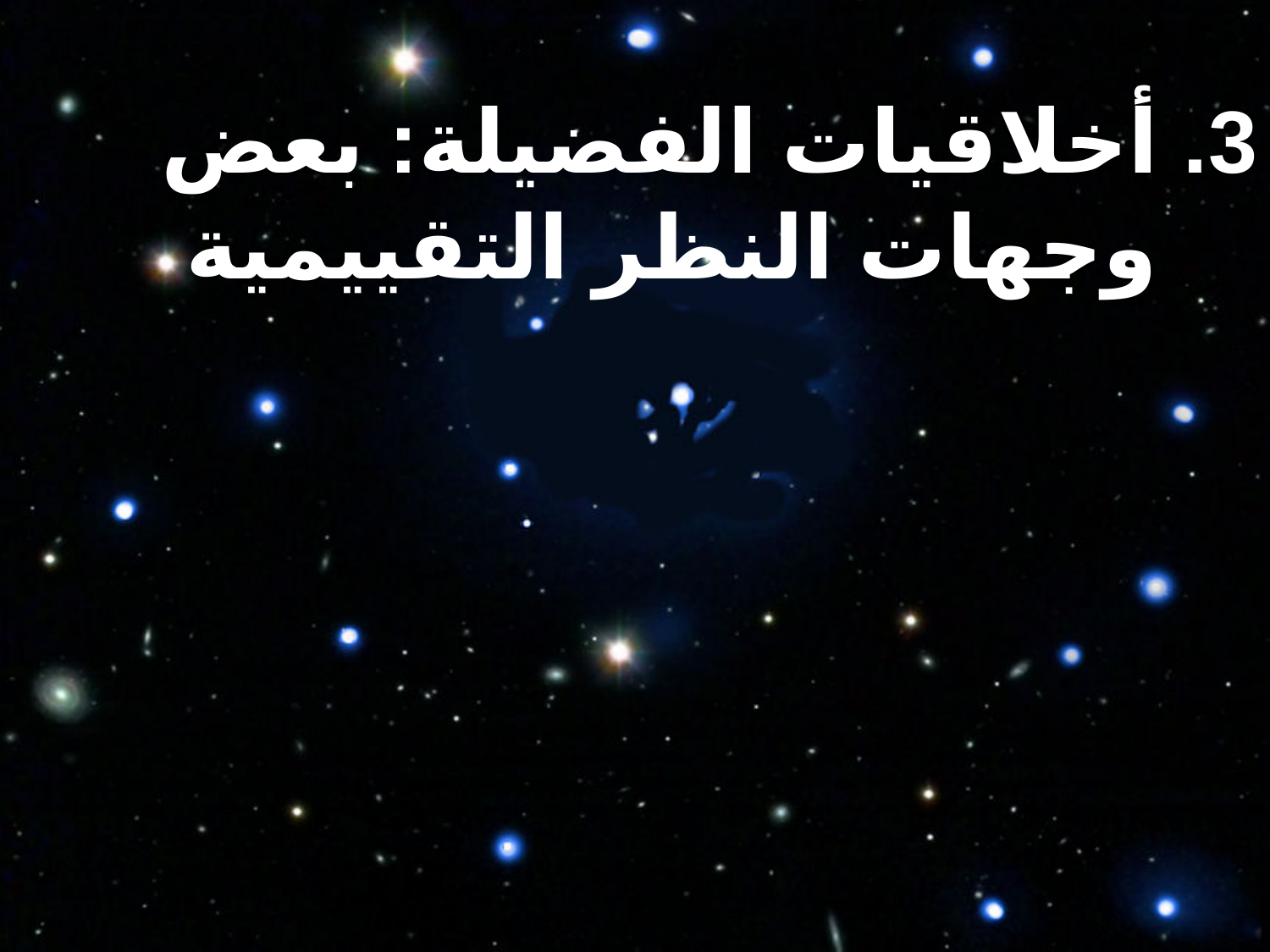

3. أخلاقيات الفضيلة: بعض وجهات النظر التقييمية